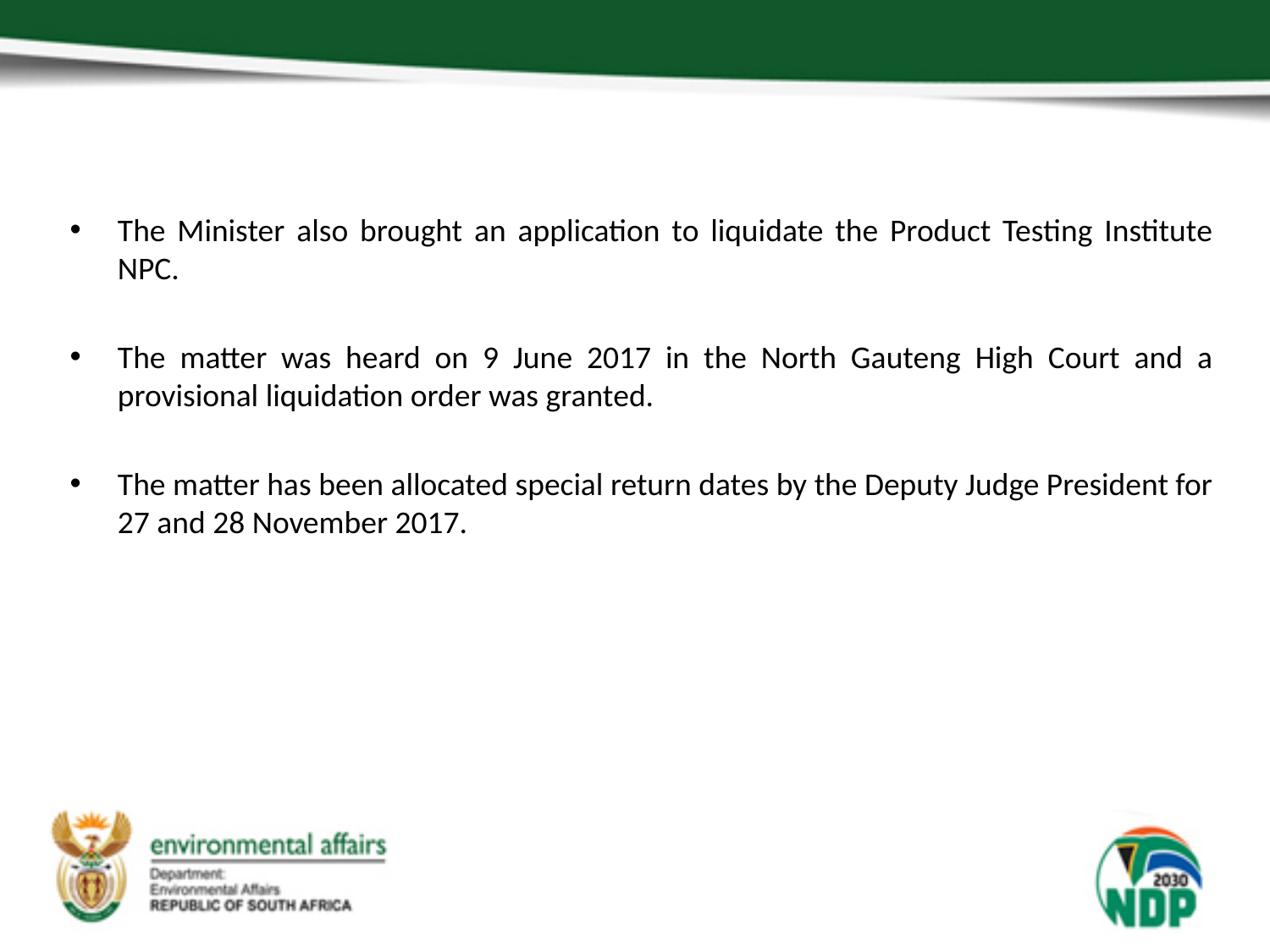

The Minister also brought an application to liquidate the Product Testing Institute NPC.

The matter was heard on 9 June 2017 in the North Gauteng High Court and a provisional liquidation order was granted.

The matter has been allocated special return dates by the Deputy Judge President for 27 and 28 November 2017.